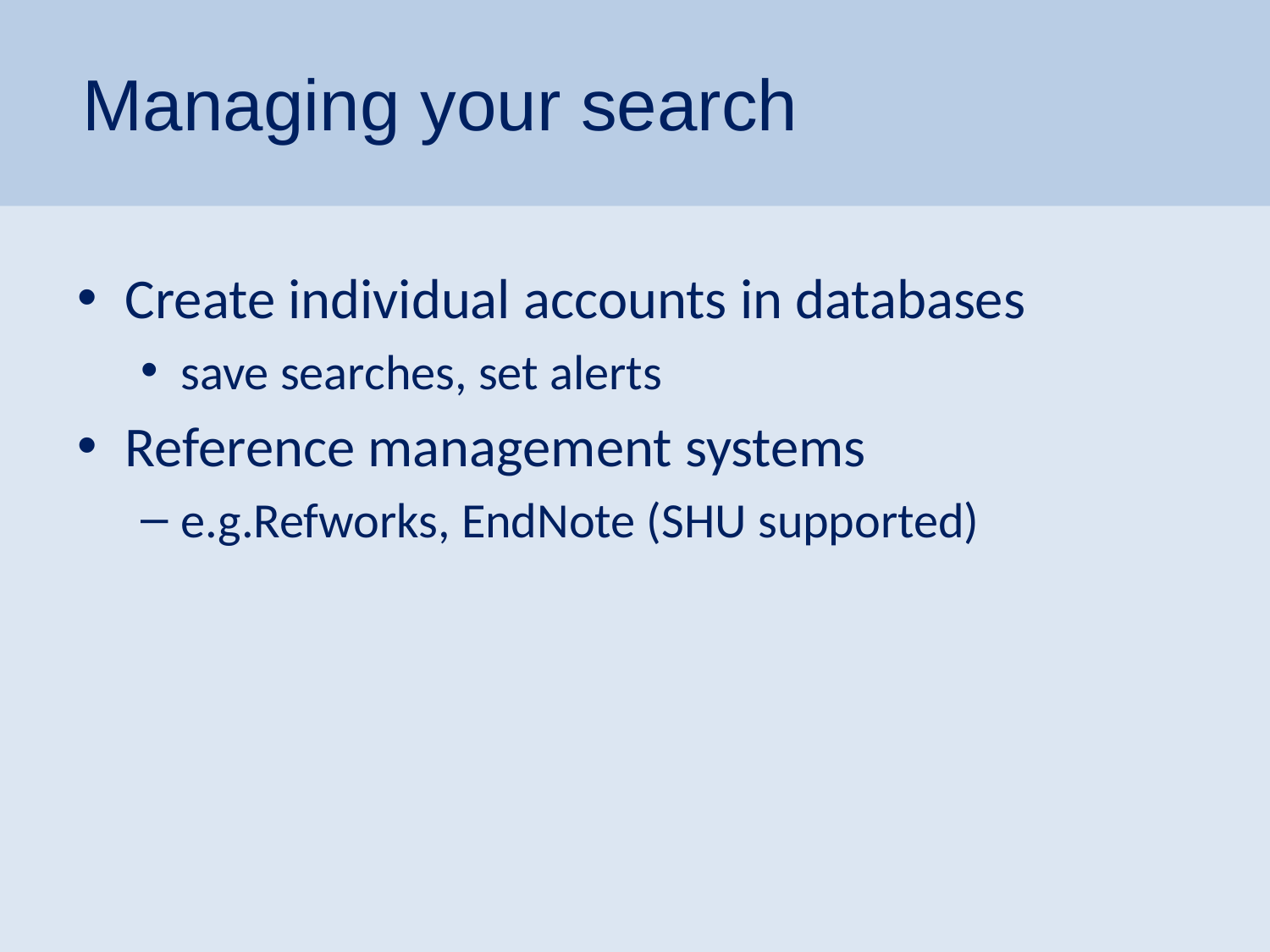

# Managing your search
Create individual accounts in databases
save searches, set alerts
Reference management systems
e.g.Refworks, EndNote (SHU supported)